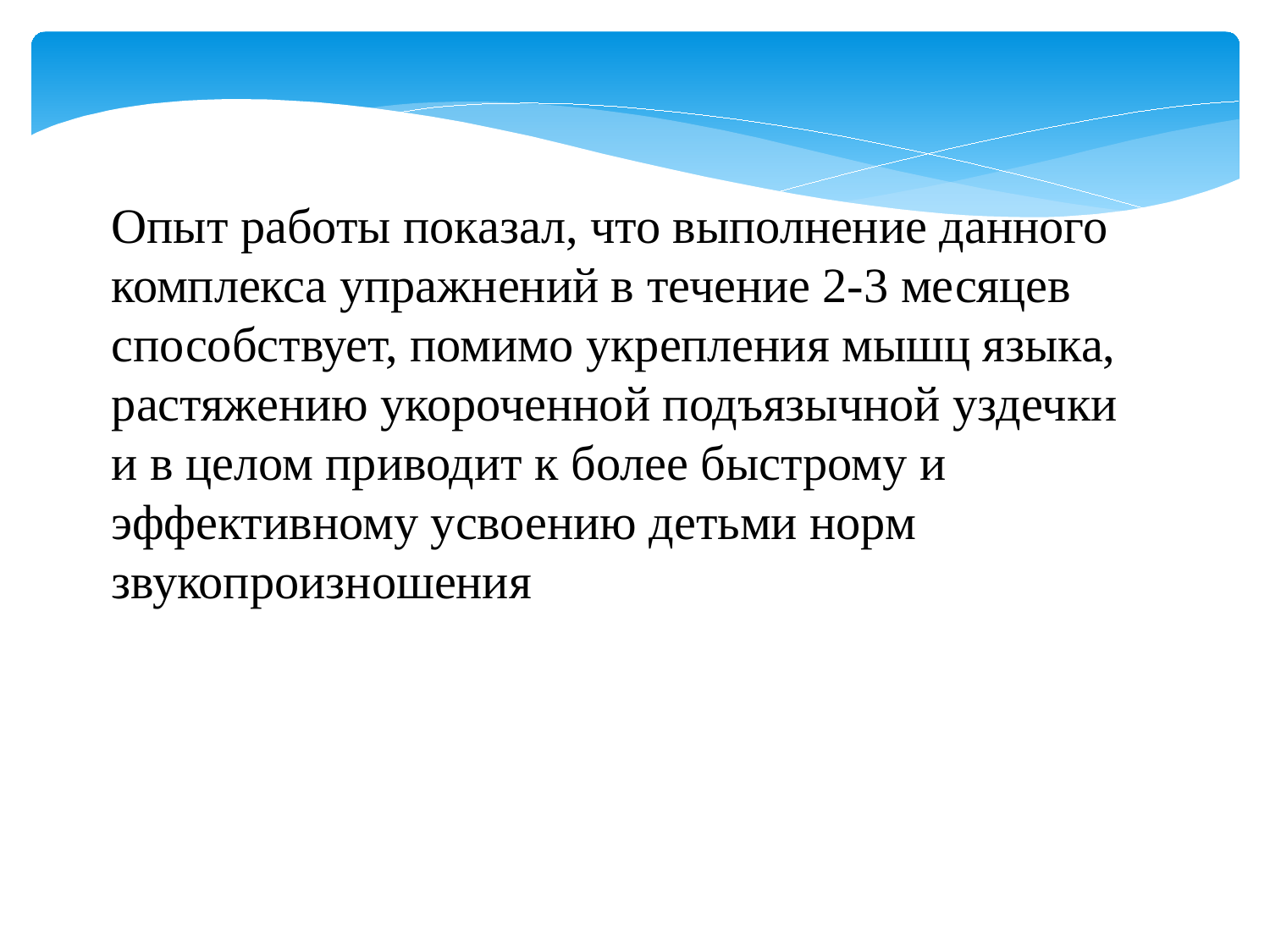

Опыт работы показал, что выполнение данного комплекса упражнений в течение 2-3 месяцев способствует, помимо укрепления мышц языка, растяжению укороченной подъязычной уздечки и в целом приводит к более быстрому и эффективному усвоению детьми норм звукопроизношения